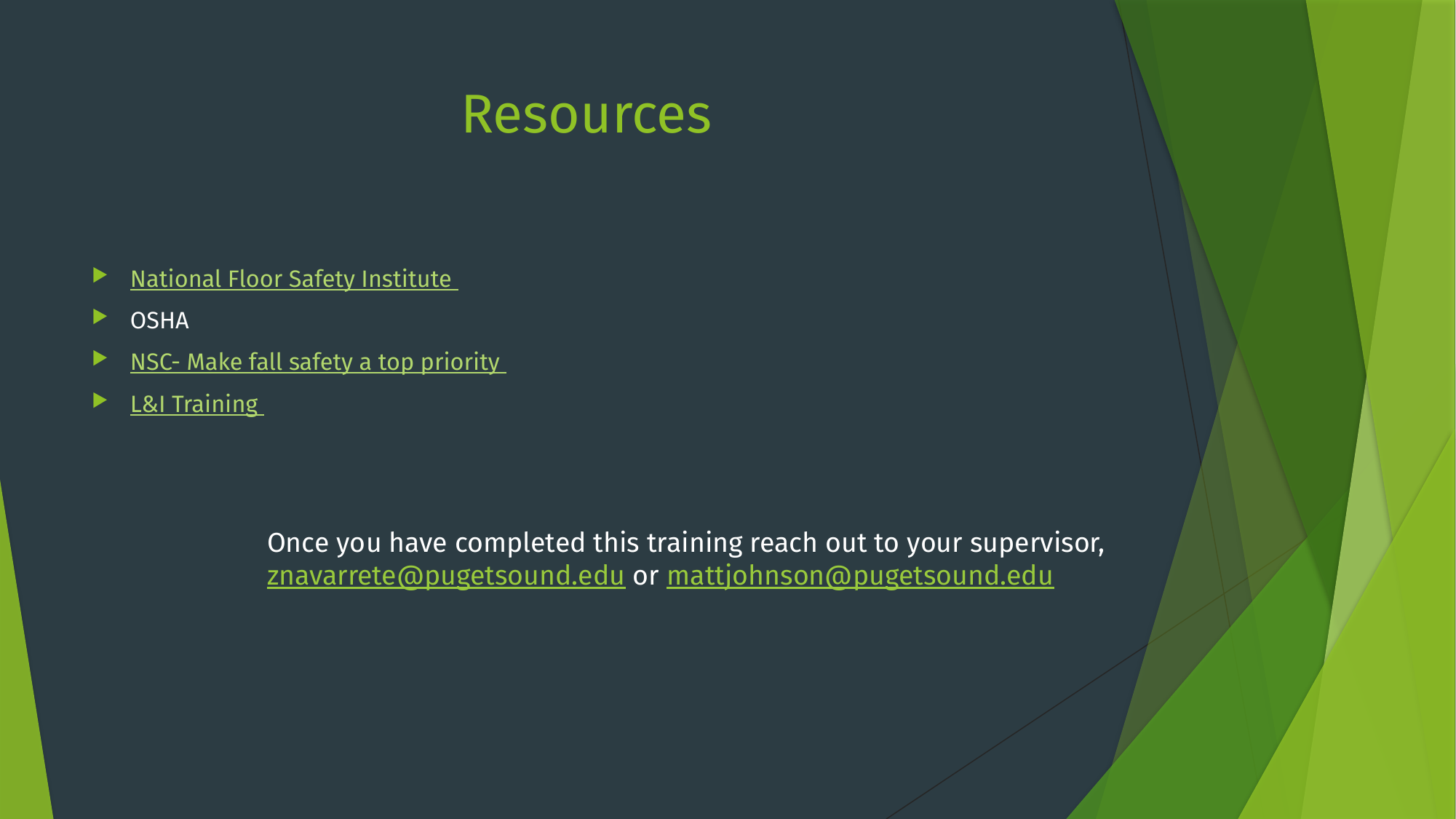

# Resources
National Floor Safety Institute
OSHA
NSC- Make fall safety a top priority
L&I Training
Once you have completed this training reach out to your supervisor, znavarrete@pugetsound.edu or mattjohnson@pugetsound.edu